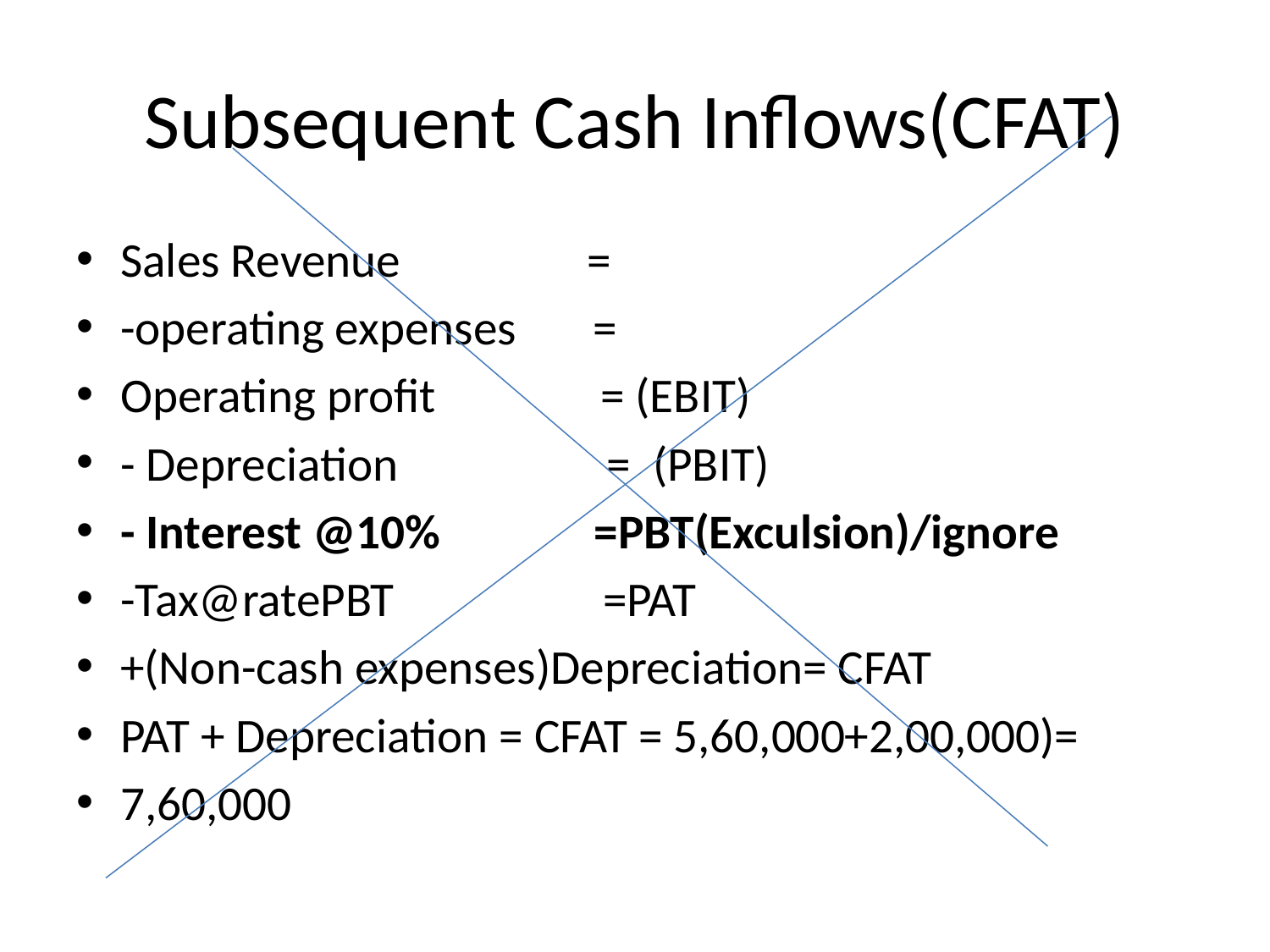

# Subsequent Cash Inflows(CFAT)
Sales Revenue                 =
-operating expenses       =
Operating profit               = (EBIT)
- Depreciation                   =  (PBIT)
- Interest @10%              =PBT(Exculsion)/ignore
-Tax@ratePBT                   =PAT
+(Non-cash expenses)Depreciation= CFAT
PAT + Depreciation = CFAT = 5,60,000+2,00,000)=
7,60,000